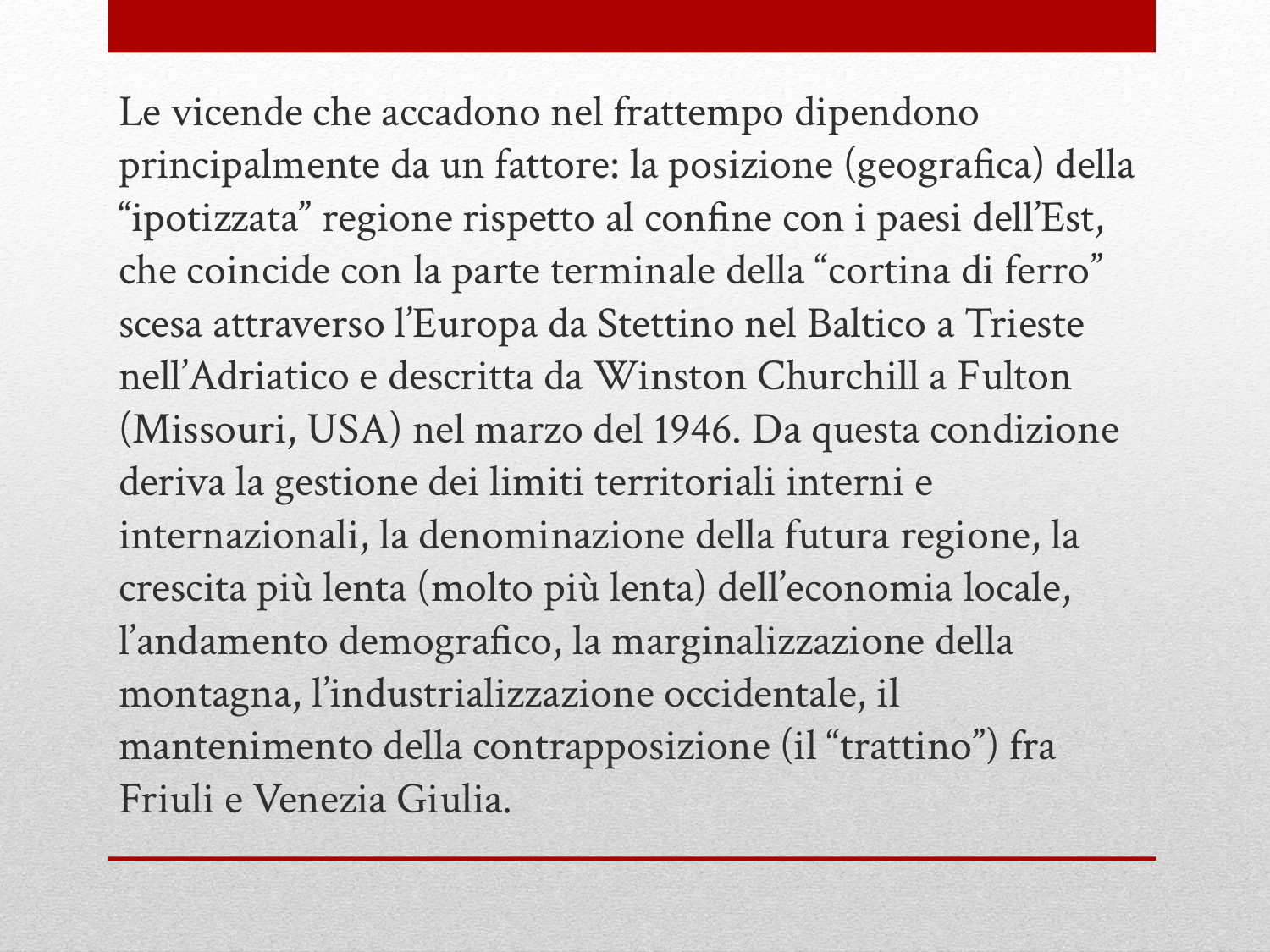

Le vicende che accadono nel frattempo dipendono principalmente da un fattore: la posizione (geografica) della “ipotizzata” regione rispetto al confine con i paesi dell’Est, che coincide con la parte terminale della “cortina di ferro” scesa attraverso l’Europa da Stettino nel Baltico a Trieste nell’Adriatico e descritta da Winston Churchill a Fulton (Missouri, USA) nel marzo del 1946. Da questa condizione deriva la gestione dei limiti territoriali interni e internazionali, la denominazione della futura regione, la crescita più lenta (molto più lenta) dell’economia locale, l’andamento demografico, la marginalizzazione della montagna, l’industrializzazione occidentale, il mantenimento della contrapposizione (il “trattino”) fra Friuli e Venezia Giulia.